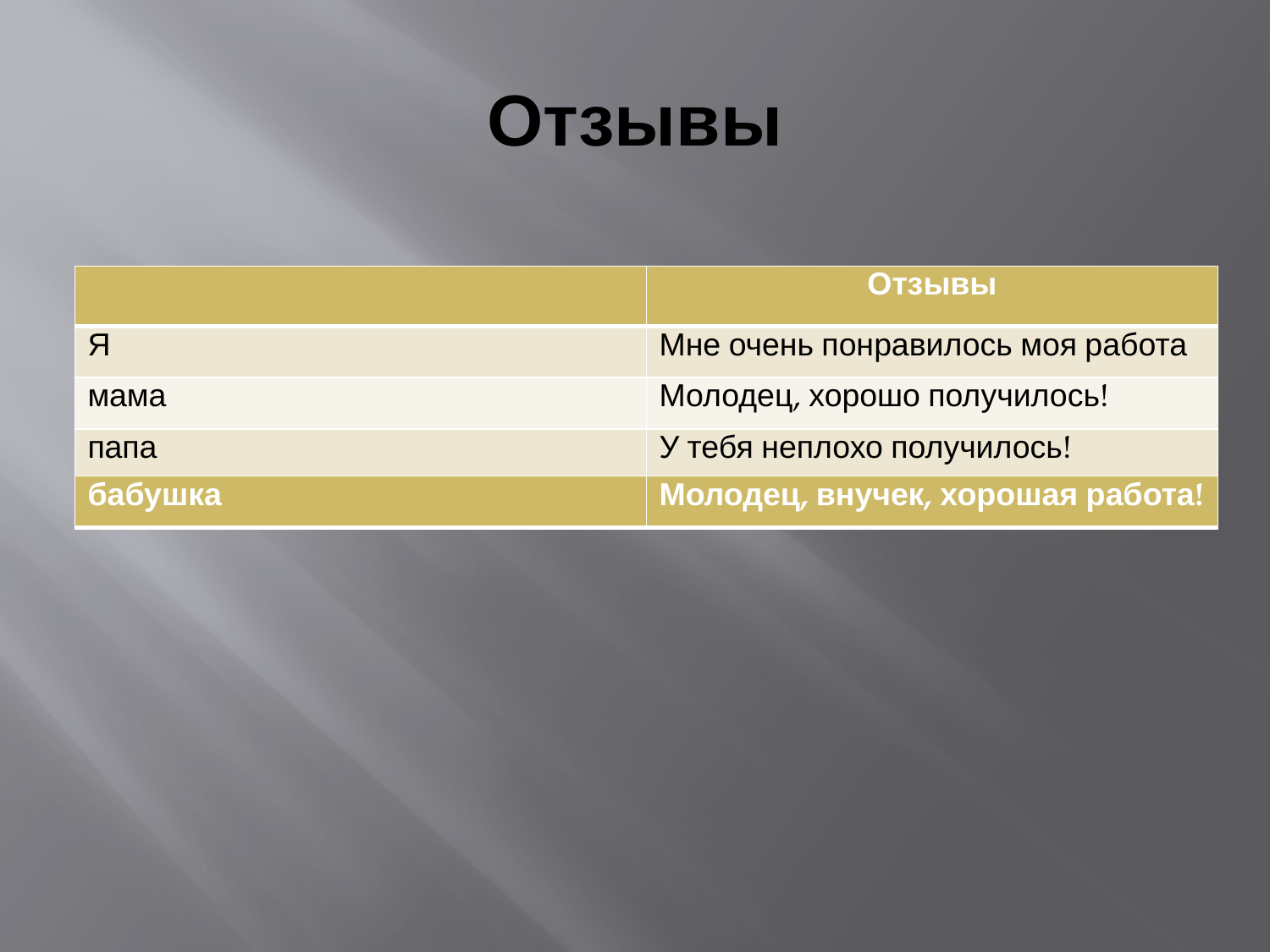

# Отзывы
|  | Отзывы |
| --- | --- |
| Я | Мне очень понравилось моя работа |
| мама | Молодец, хорошо получилось! |
| папа | У тебя неплохо получилось! |
| бабушка | Молодец, внучек, хорошая работа! |
| --- | --- |